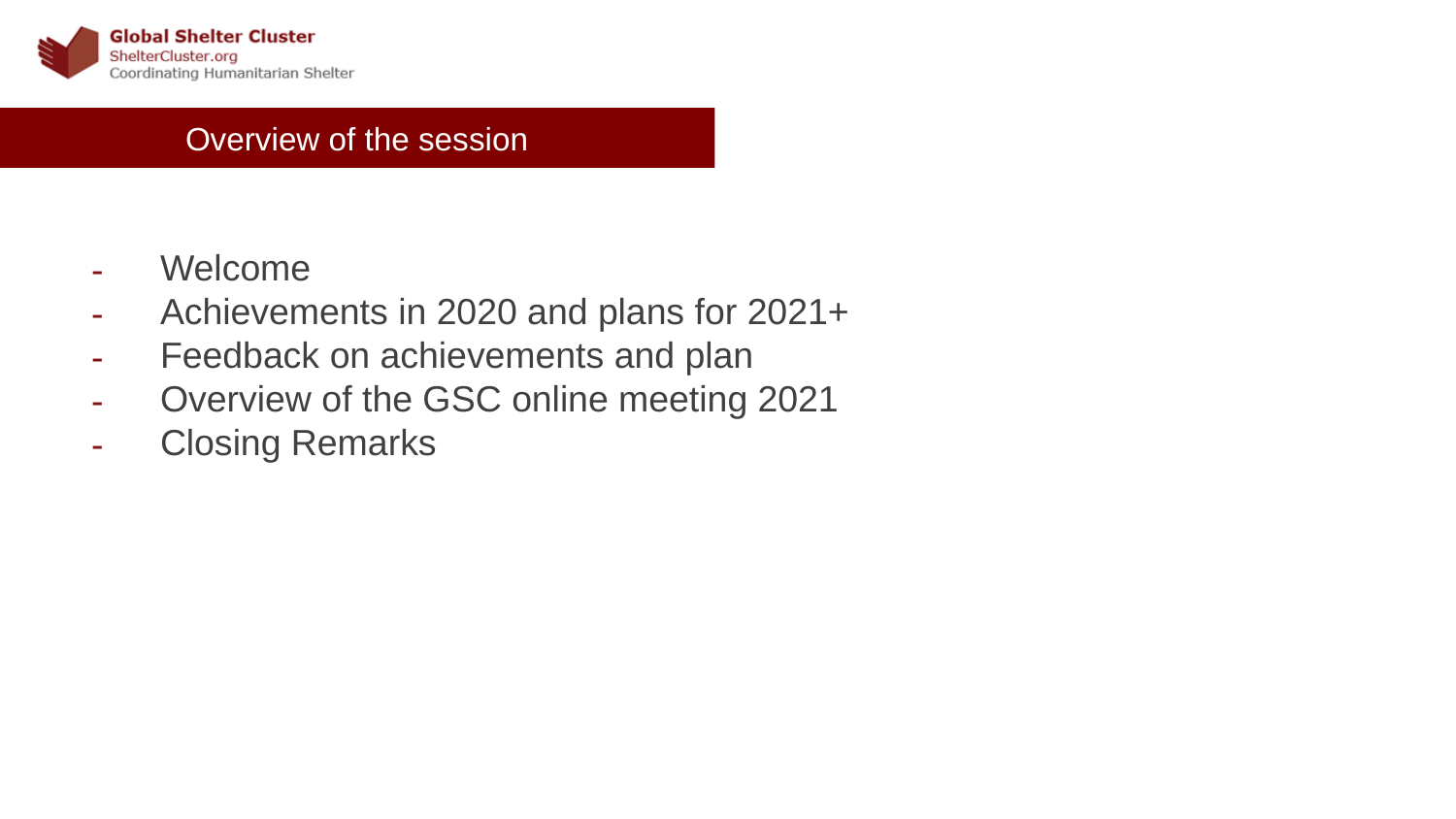

# Overview of the session
Welcome
Achievements in 2020 and plans for 2021+
Feedback on achievements and plan
Overview of the GSC online meeting 2021
Closing Remarks